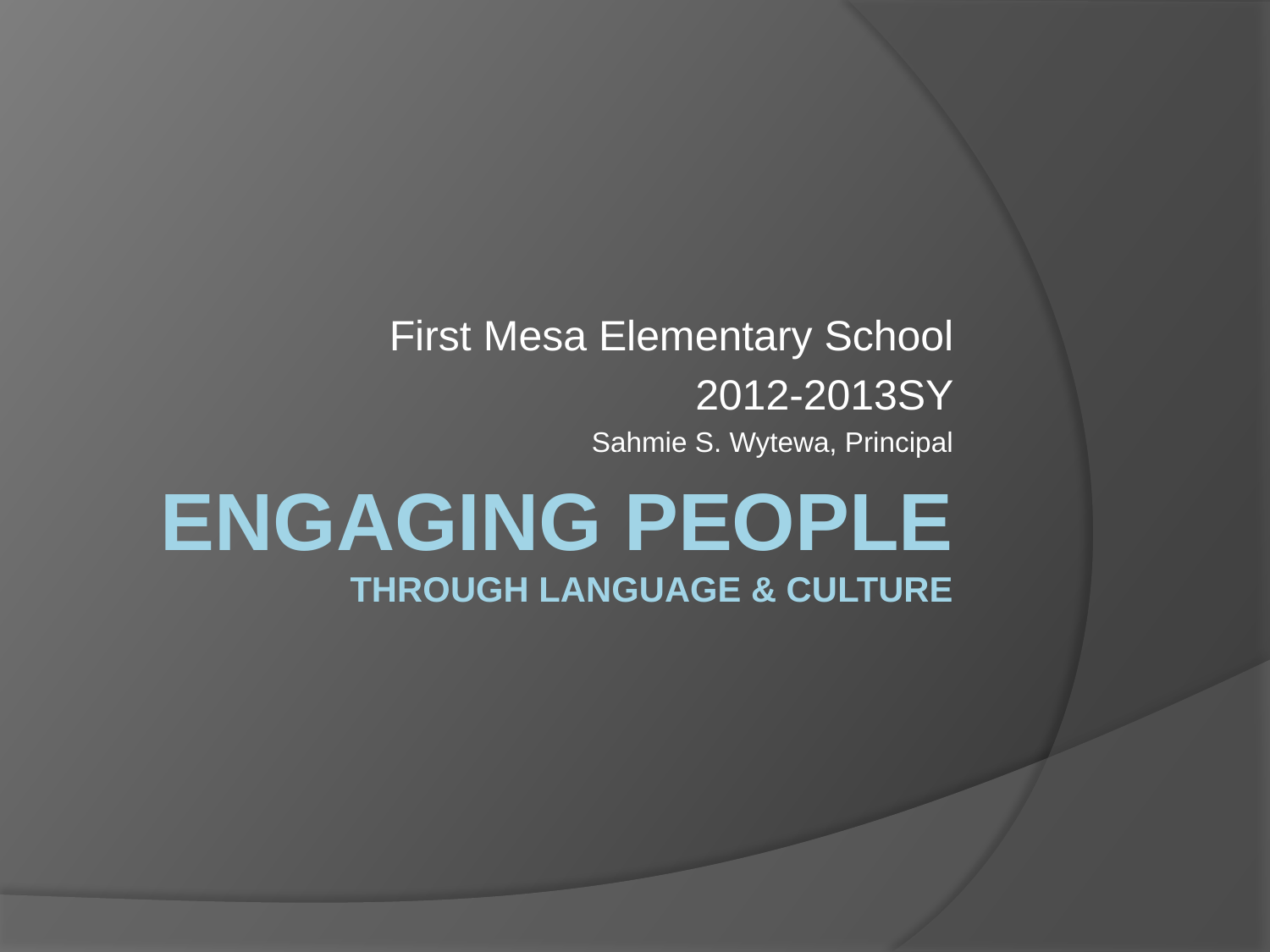

First Mesa Elementary School
2012-2013SY
Sahmie S. Wytewa, Principal
# Engaging People through Language & Culture